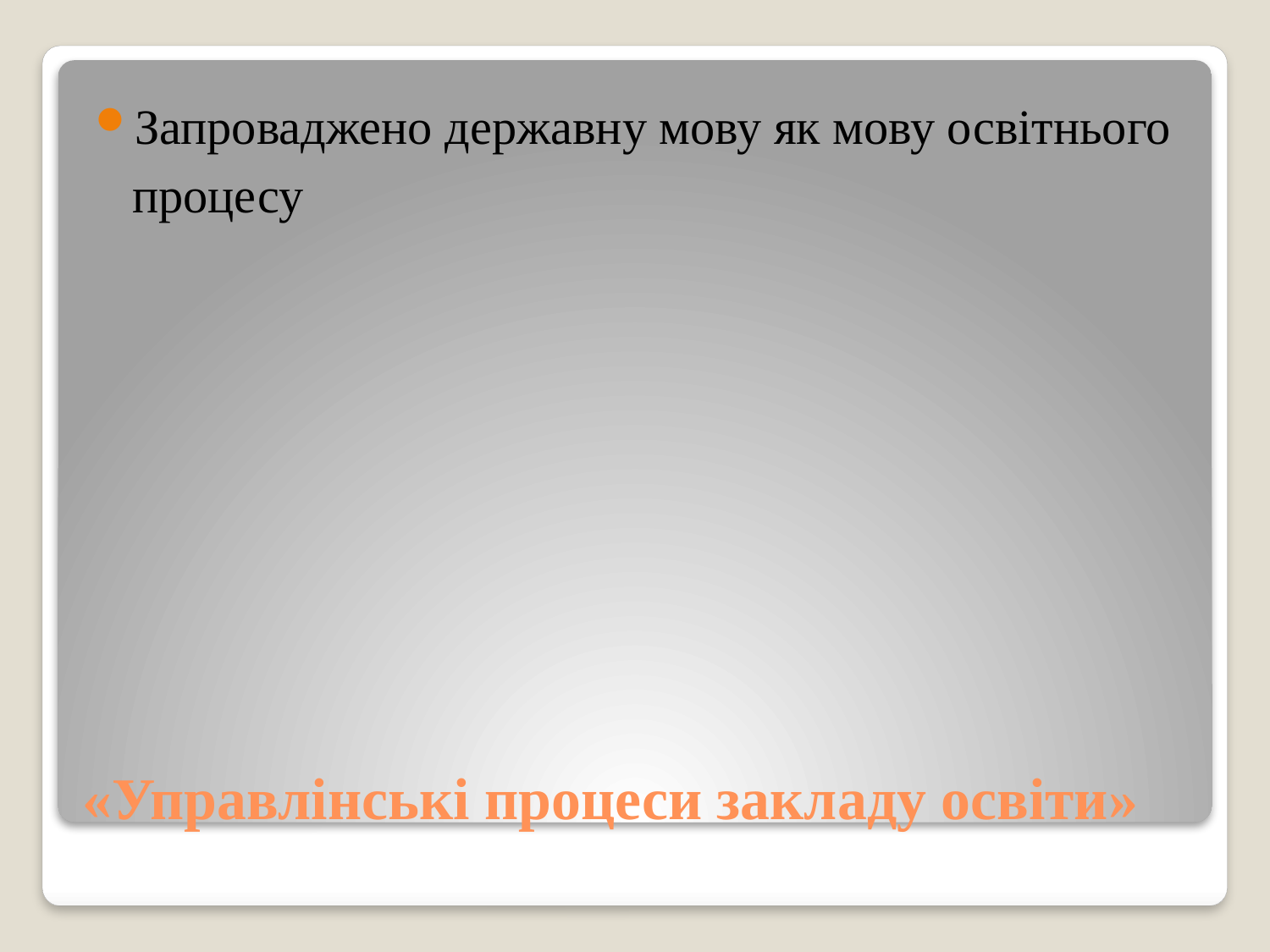

Запроваджено державну мову як мову освітнього процесу

# «Управлінські процеси закладу освіти»